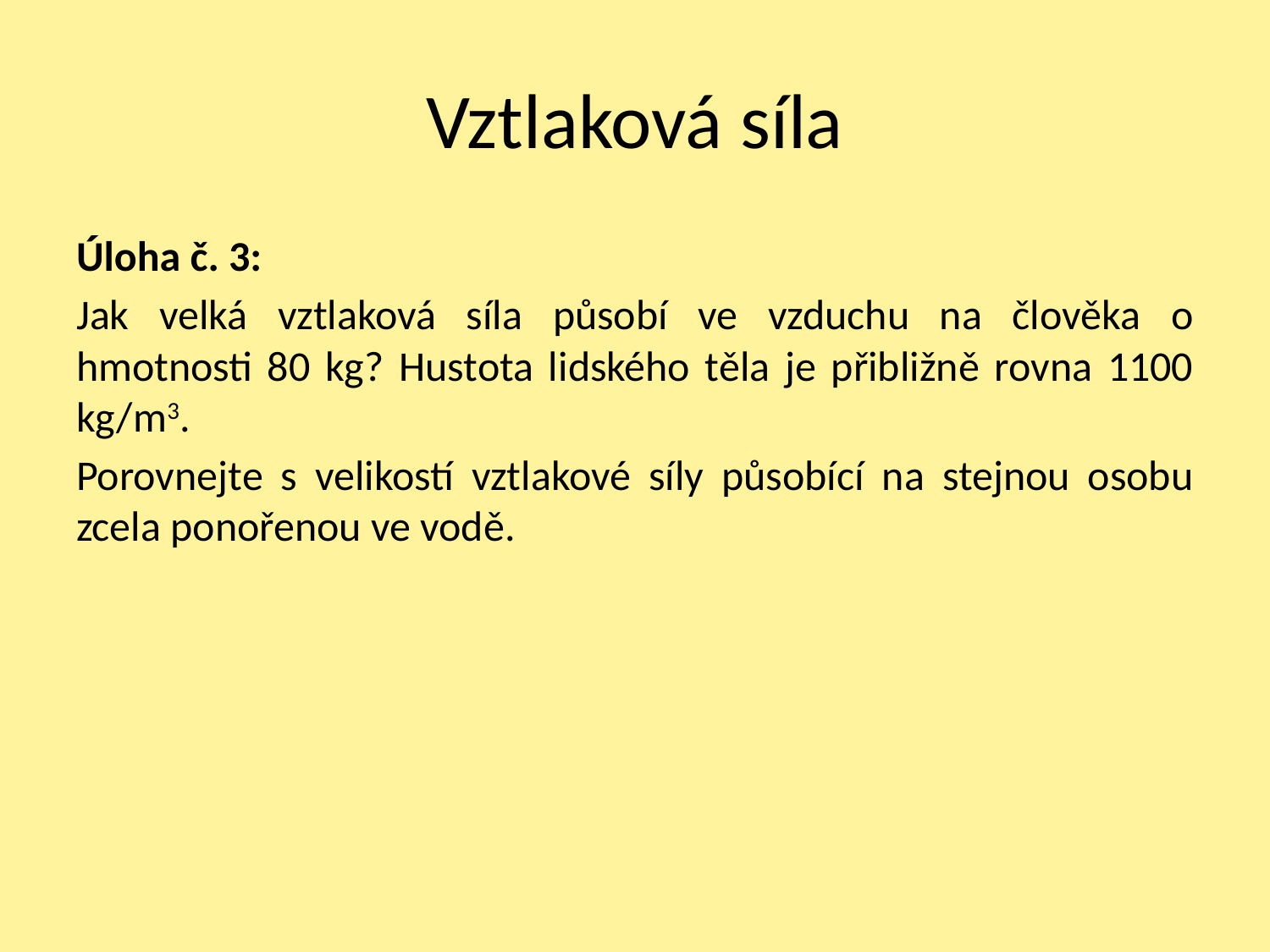

# Vztlaková síla
Úloha č. 3:
Jak velká vztlaková síla působí ve vzduchu na člověka o hmotnosti 80 kg? Hustota lidského těla je přibližně rovna 1100 kg/m3.
Porovnejte s velikostí vztlakové síly působící na stejnou osobu zcela ponořenou ve vodě.